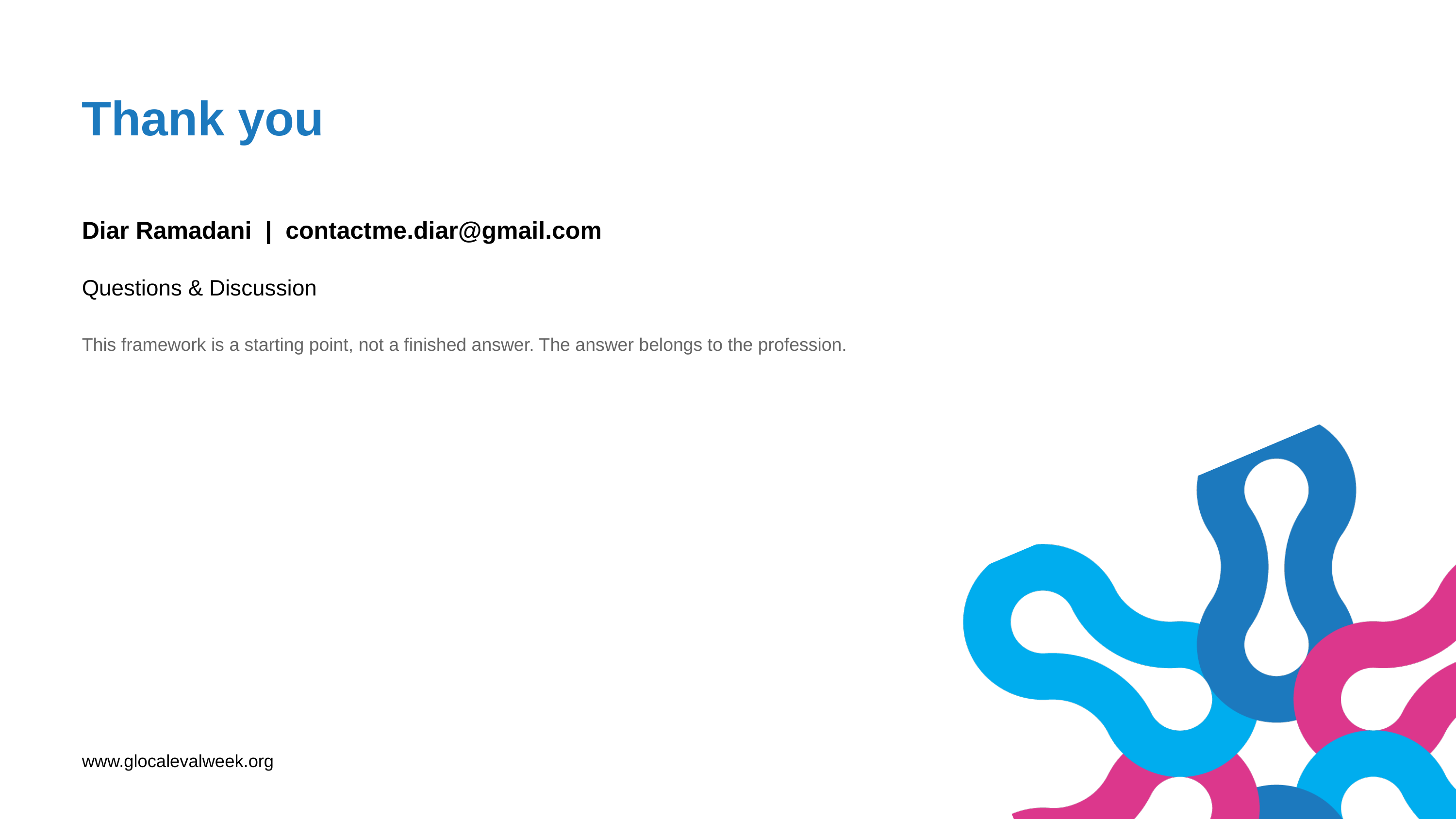

Thank you
Diar Ramadani  |  contactme.diar@gmail.com

Questions & Discussion

This framework is a starting point, not a finished answer. The answer belongs to the profession.

www.glocalevalweek.org